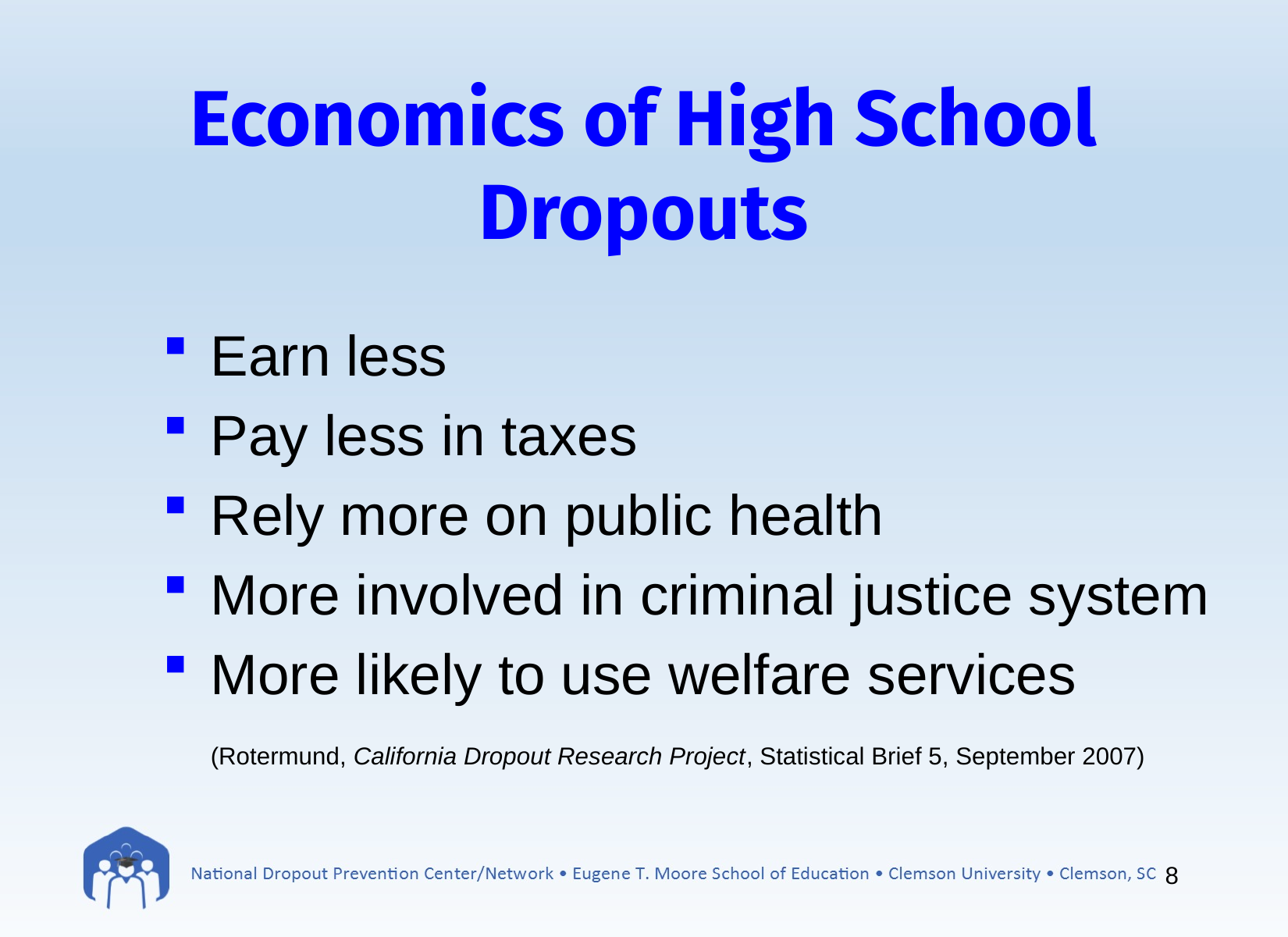

# Economics of High School Dropouts
Earn less
Pay less in taxes
Rely more on public health
More involved in criminal justice system
More likely to use welfare services

	(Rotermund, California Dropout Research Project, Statistical Brief 5, September 2007)
8